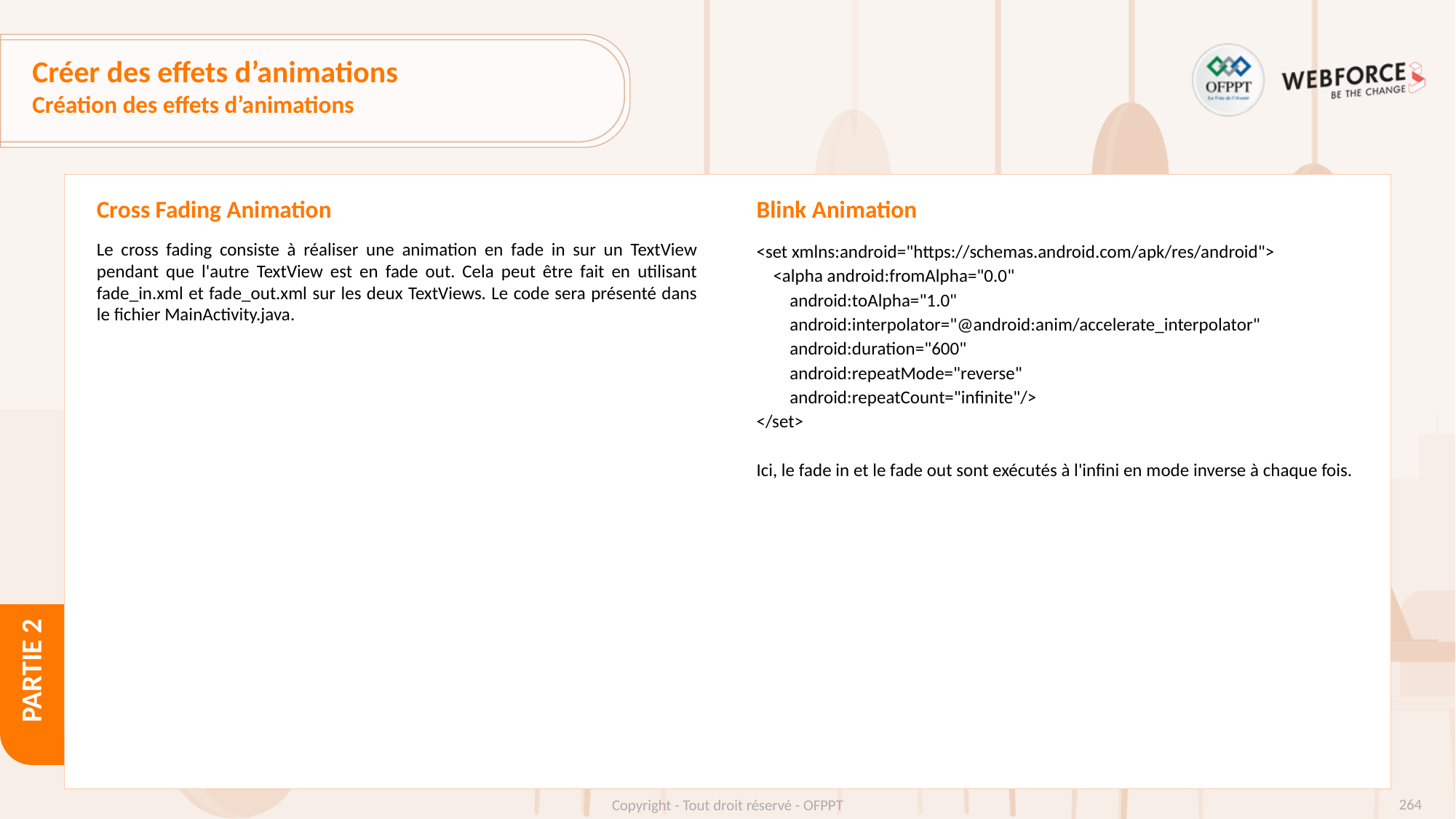

# Créer des effets d’animations
Création des effets d’animations
Cross Fading Animation
Blink Animation
Le cross fading consiste à réaliser une animation en fade in sur un TextView pendant que l'autre TextView est en fade out. Cela peut être fait en utilisant fade_in.xml et fade_out.xml sur les deux TextViews. Le code sera présenté dans le fichier MainActivity.java.

<set xmlns:android="https://schemas.android.com/apk/res/android">
    <alpha android:fromAlpha="0.0"
        android:toAlpha="1.0"
        android:interpolator="@android:anim/accelerate_interpolator"
        android:duration="600"
        android:repeatMode="reverse"
        android:repeatCount="infinite"/>
</set>

Ici, le fade in et le fade out sont exécutés à l'infini en mode inverse à chaque fois.